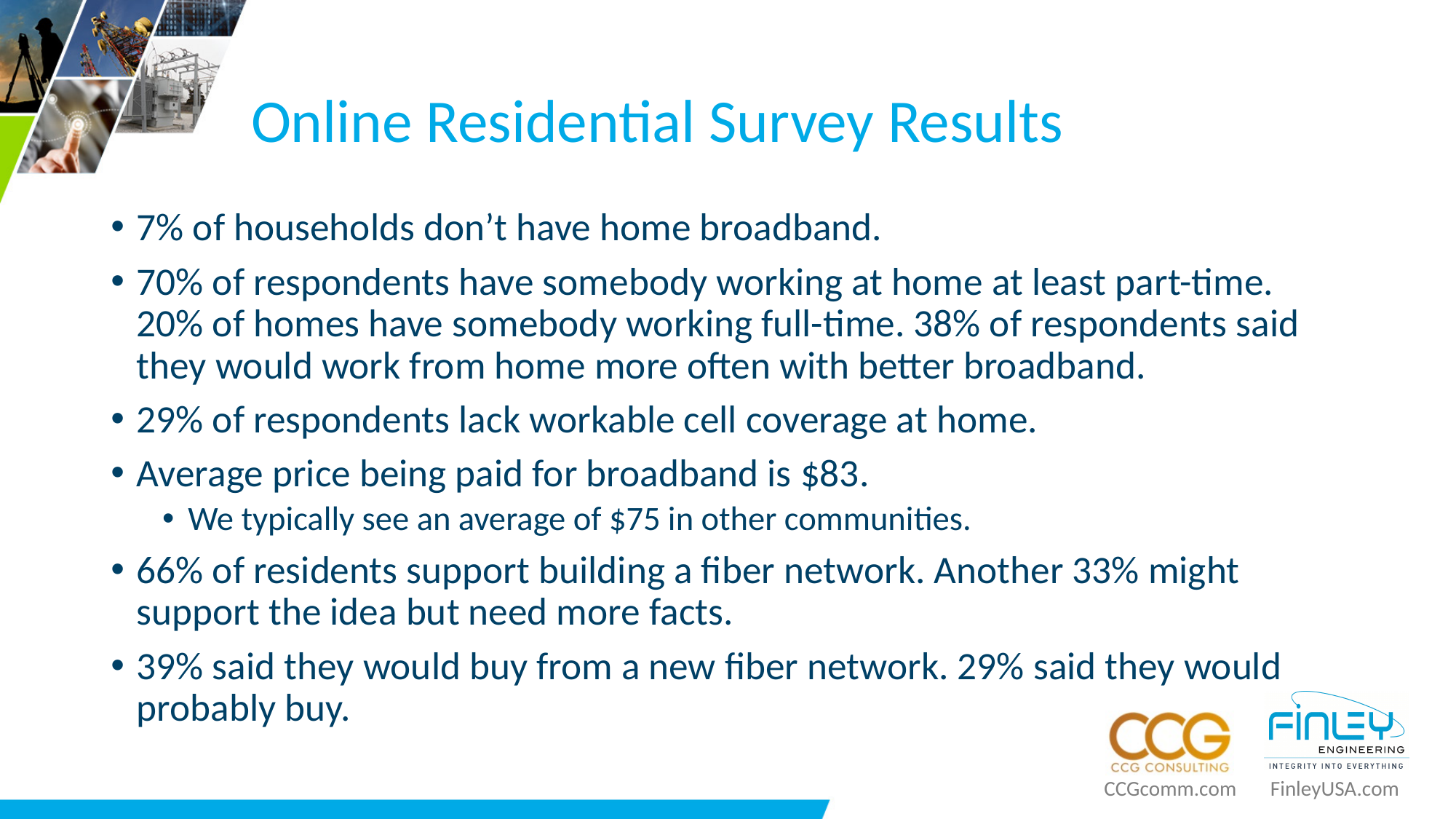

# Online Residential Survey Results
7% of households don’t have home broadband.
70% of respondents have somebody working at home at least part-time. 20% of homes have somebody working full-time. 38% of respondents said they would work from home more often with better broadband.
29% of respondents lack workable cell coverage at home.
Average price being paid for broadband is $83.
We typically see an average of $75 in other communities.
66% of residents support building a fiber network. Another 33% might support the idea but need more facts.
39% said they would buy from a new fiber network. 29% said they would probably buy.